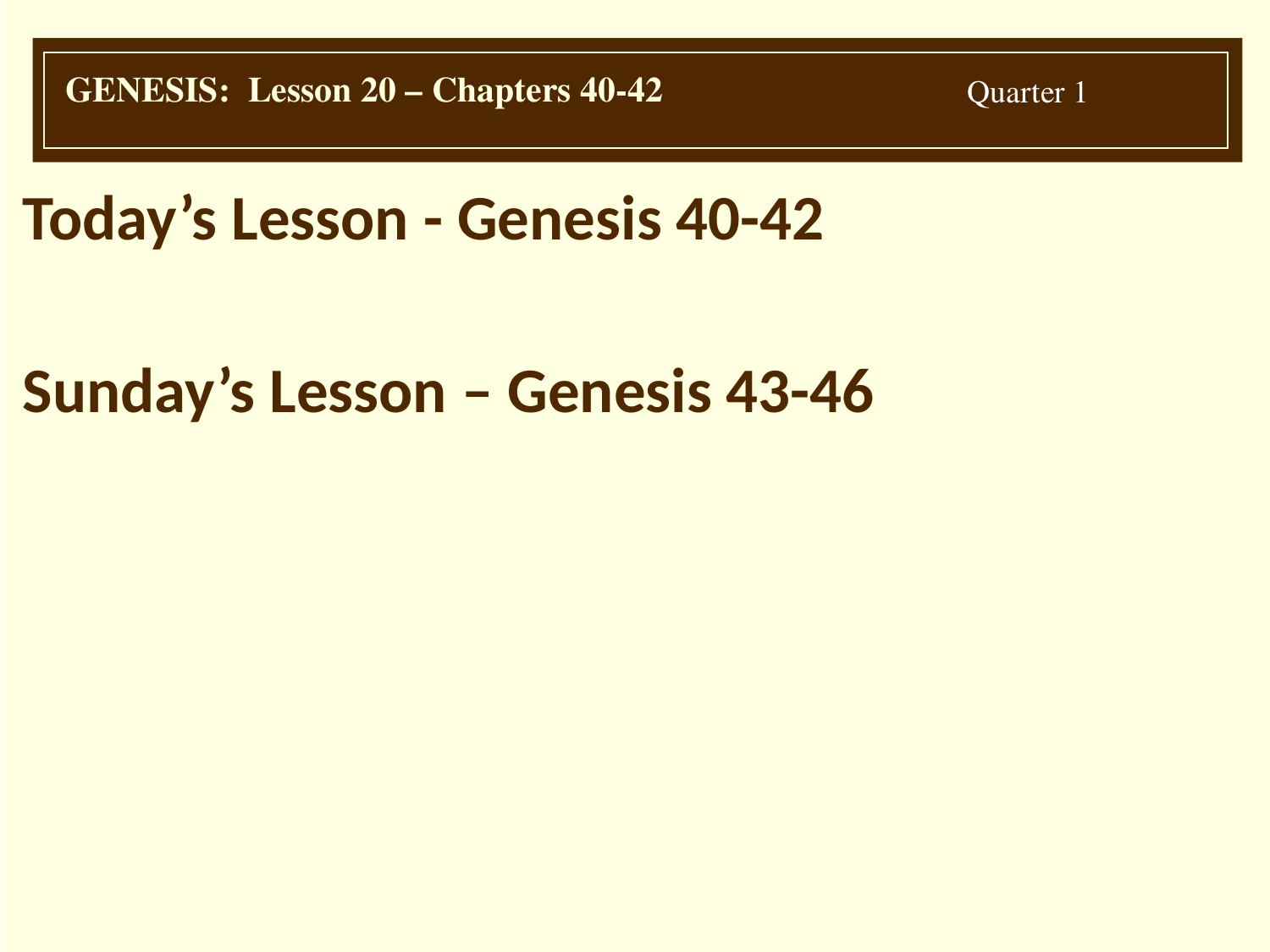

Today’s Lesson - Genesis 40-42

Sunday’s Lesson – Genesis 43-46